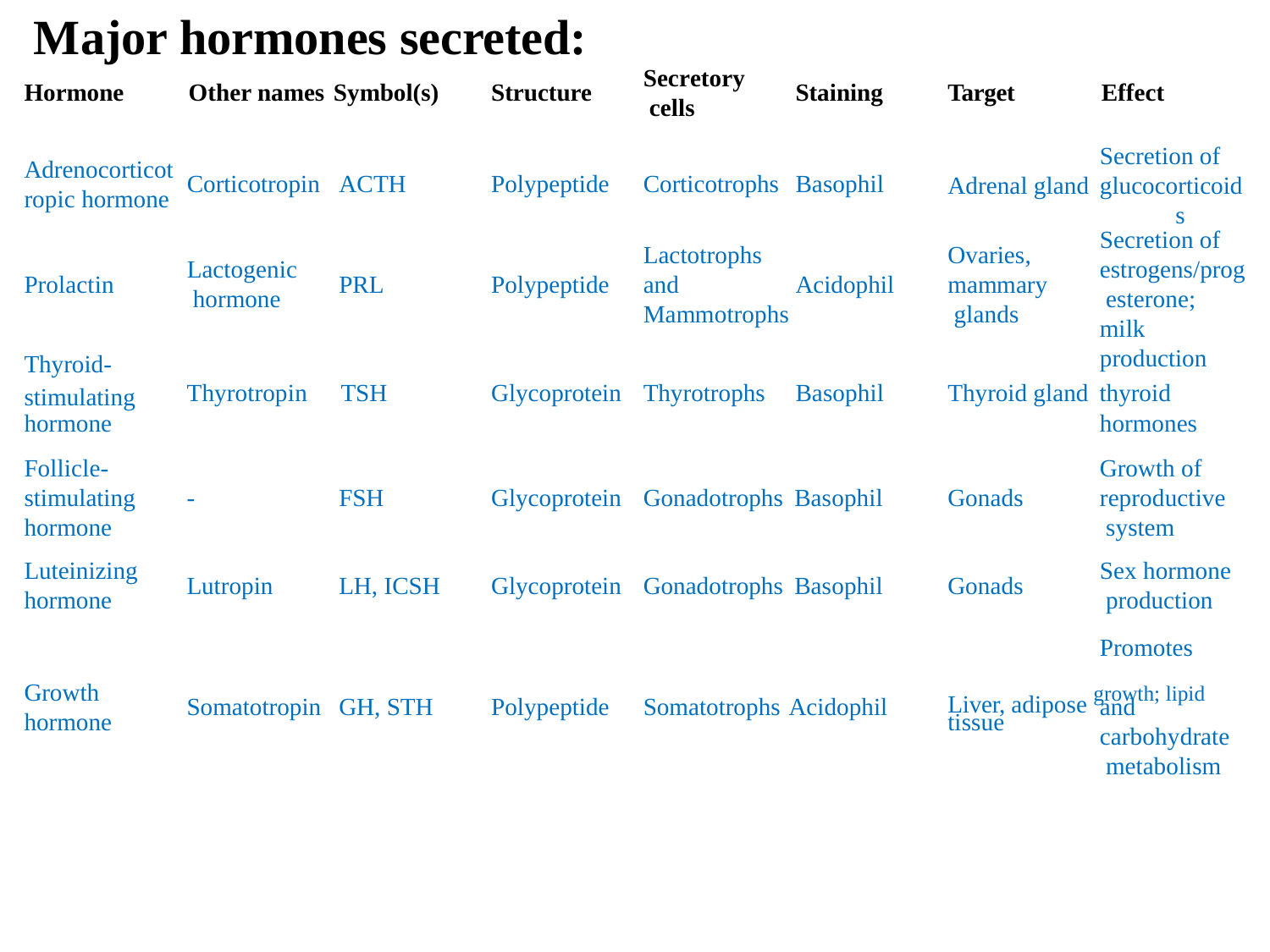

# Major hormones secreted:
Secretory  cells
Hormone	Other names Symbol(s)
Structure
Staining
Target	Effect

Secretion of  Adrenal gland glucocorticoid
s
Adrenocorticot
Corticotropin
ACTH
Polypeptide
Corticotrophs
Basophil
ropic hormone
Secretion of  estrogens/prog  esterone; milk  production
Lactotrophs  and  Mammotrophs
Ovaries,  mammary  glands
Lactogenic  hormone
Prolactin
PRL
Polypeptide
Acidophil
Thyroid-
Thyrotropin	TSH
Glycoprotein
Thyrotrophs
Basophil
Thyroid gland thyroid
hormones
Growth of
stimulating
hormone
Follicle-
stimulating
-
FSH
Glycoprotein
Gonadotrophs Basophil
Gonads
reproductive  system
Sex hormone  production
Promotes
hormone
Luteinizing
Lutropin
LH, ICSH
Glycoprotein
Gonadotrophs Basophil
Gonads
hormone
Growth
Liver, adipose growth; lipid
Somatotropin
GH, STH
Polypeptide
Somatotrophs Acidophil
and  carbohydrate  metabolism
hormone
tissue